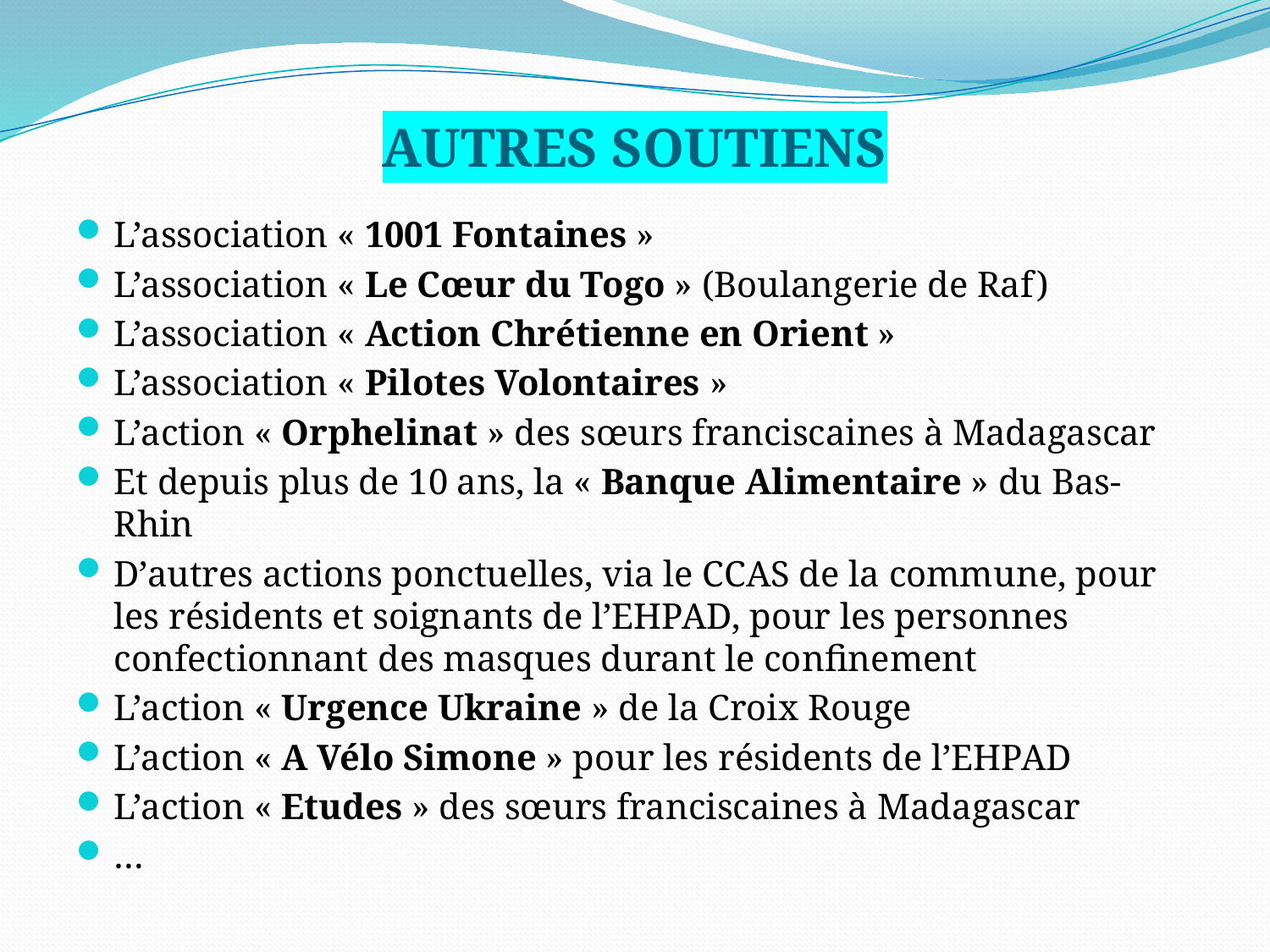

# AUTRES SOUTIENS
L’association « 1001 Fontaines »
L’association « Le Cœur du Togo » (Boulangerie de Raf)
L’association « Action Chrétienne en Orient »
L’association « Pilotes Volontaires »
L’action « Orphelinat » des sœurs franciscaines à Madagascar
Et depuis plus de 10 ans, la « Banque Alimentaire » du Bas-Rhin
D’autres actions ponctuelles, via le CCAS de la commune, pour les résidents et soignants de l’EHPAD, pour les personnes confectionnant des masques durant le confinement
L’action « Urgence Ukraine » de la Croix Rouge
L’action « A Vélo Simone » pour les résidents de l’EHPAD
L’action « Etudes » des sœurs franciscaines à Madagascar
…